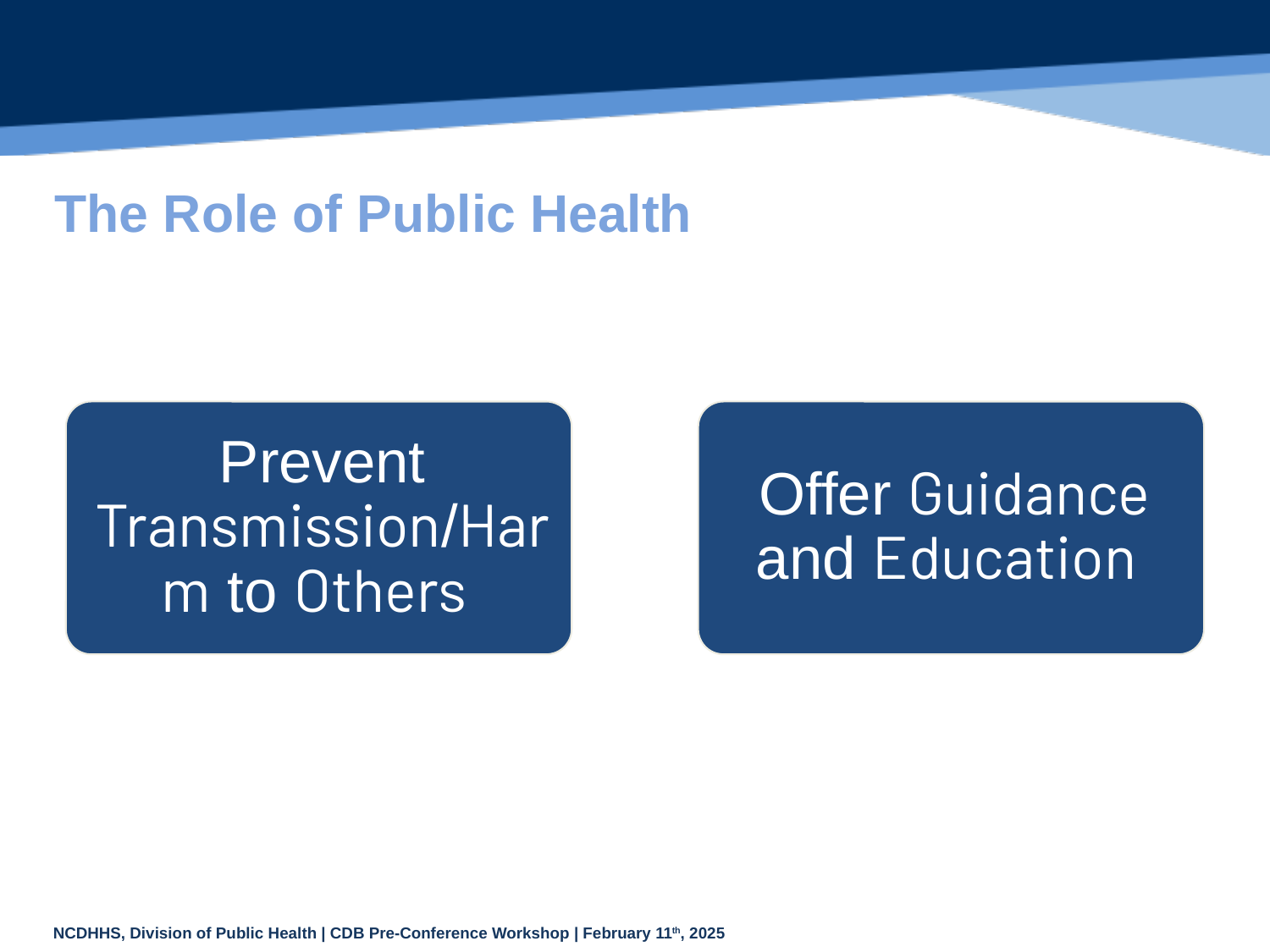

# The Role of Public Health
Prevent Transmission/Harm to Others
Offer Guidance and Education